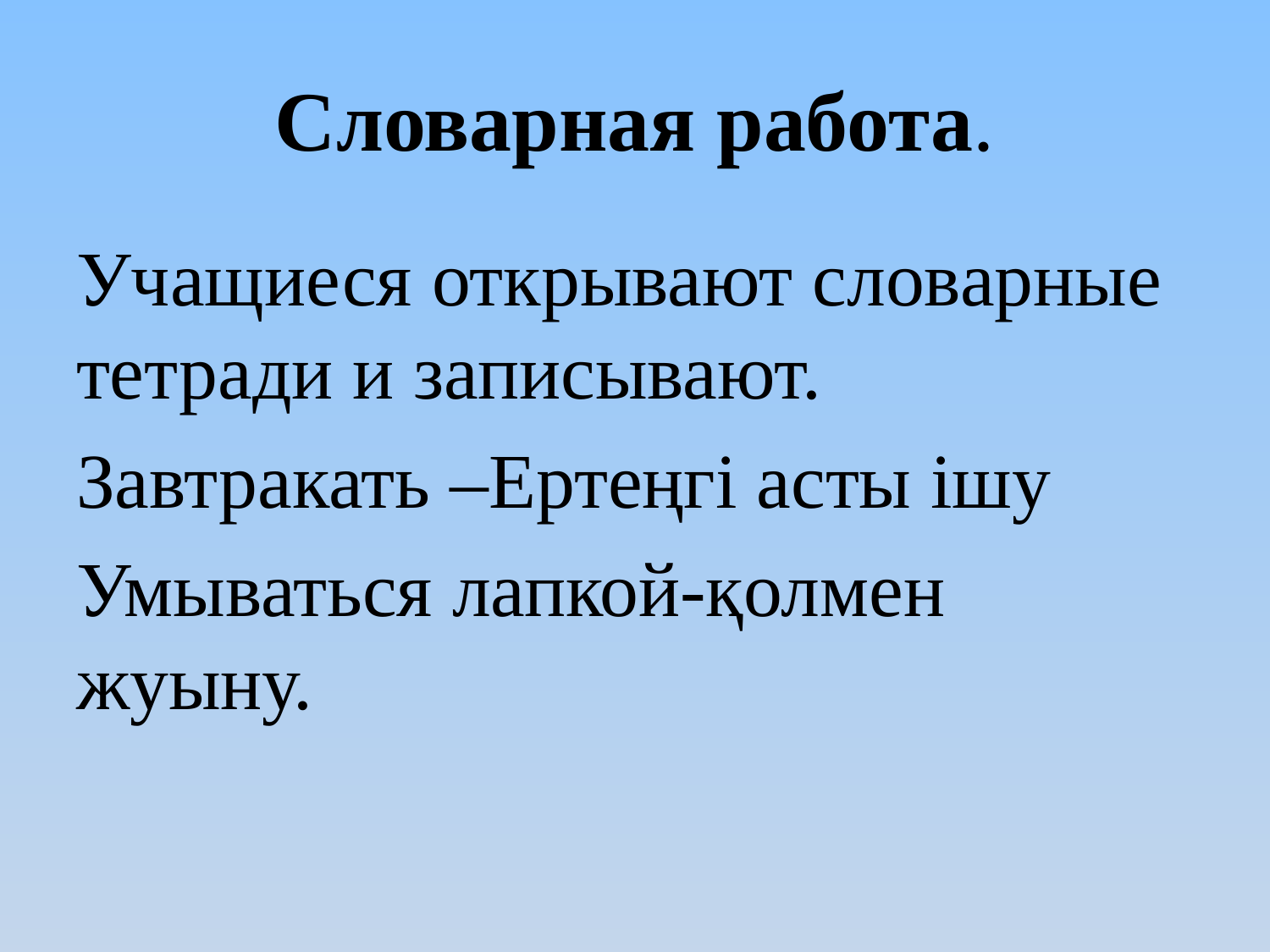

# Словарная работа.
Учащиеся открывают словарные тетради и записывают.
Завтракать –Ертеңгі асты ішу
Умываться лапкой-қолмен жуыну.